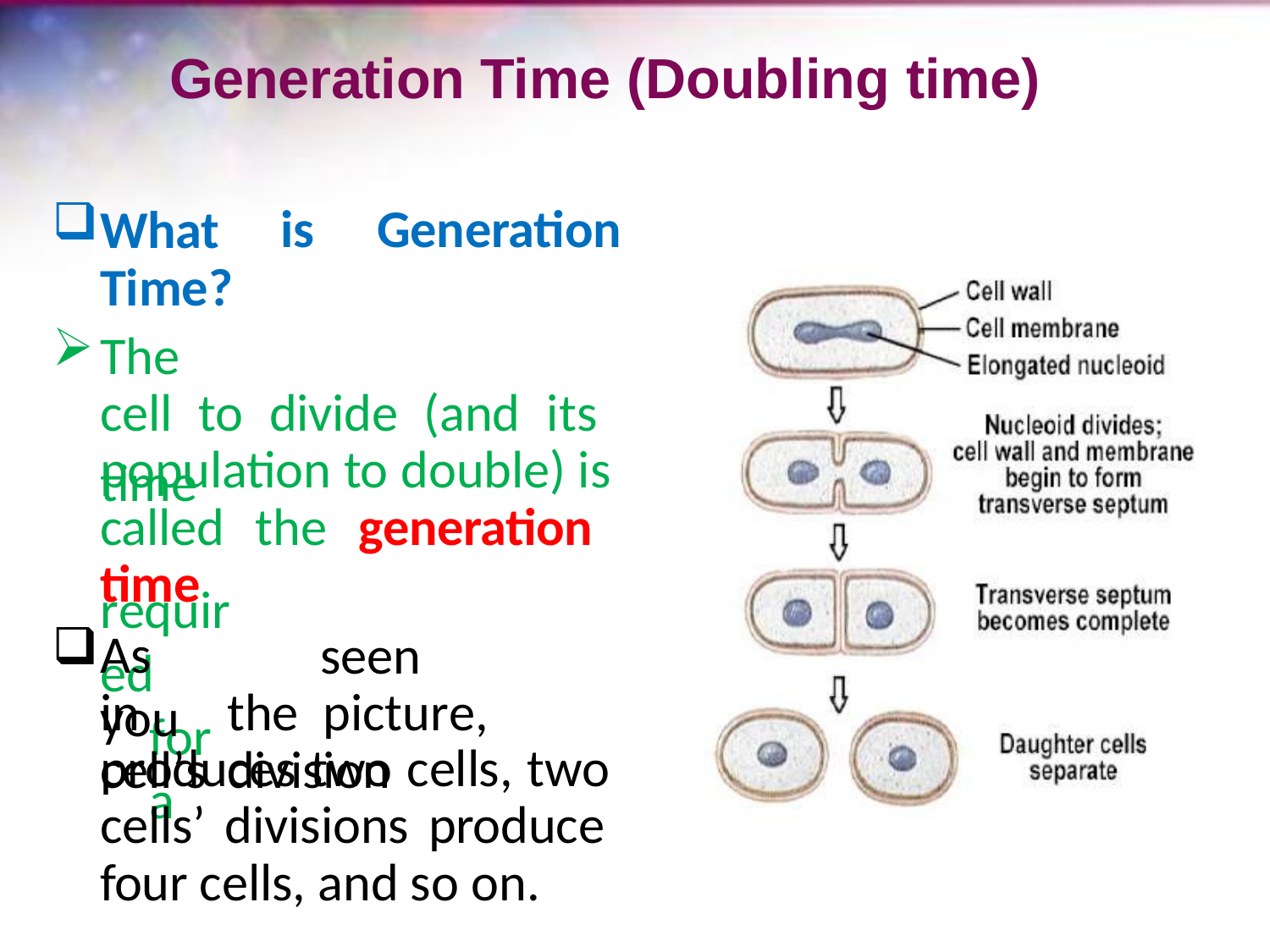

# Generation Time (Doubling time)
What  Time?
The	time	required	for	a
is	Generation

cell to divide (and its  population to double) is  called the generation  time
As	you
seen		in	the  picture,	cell’s	division
produces two cells, two  cells’ divisions produce  four cells, and so on.